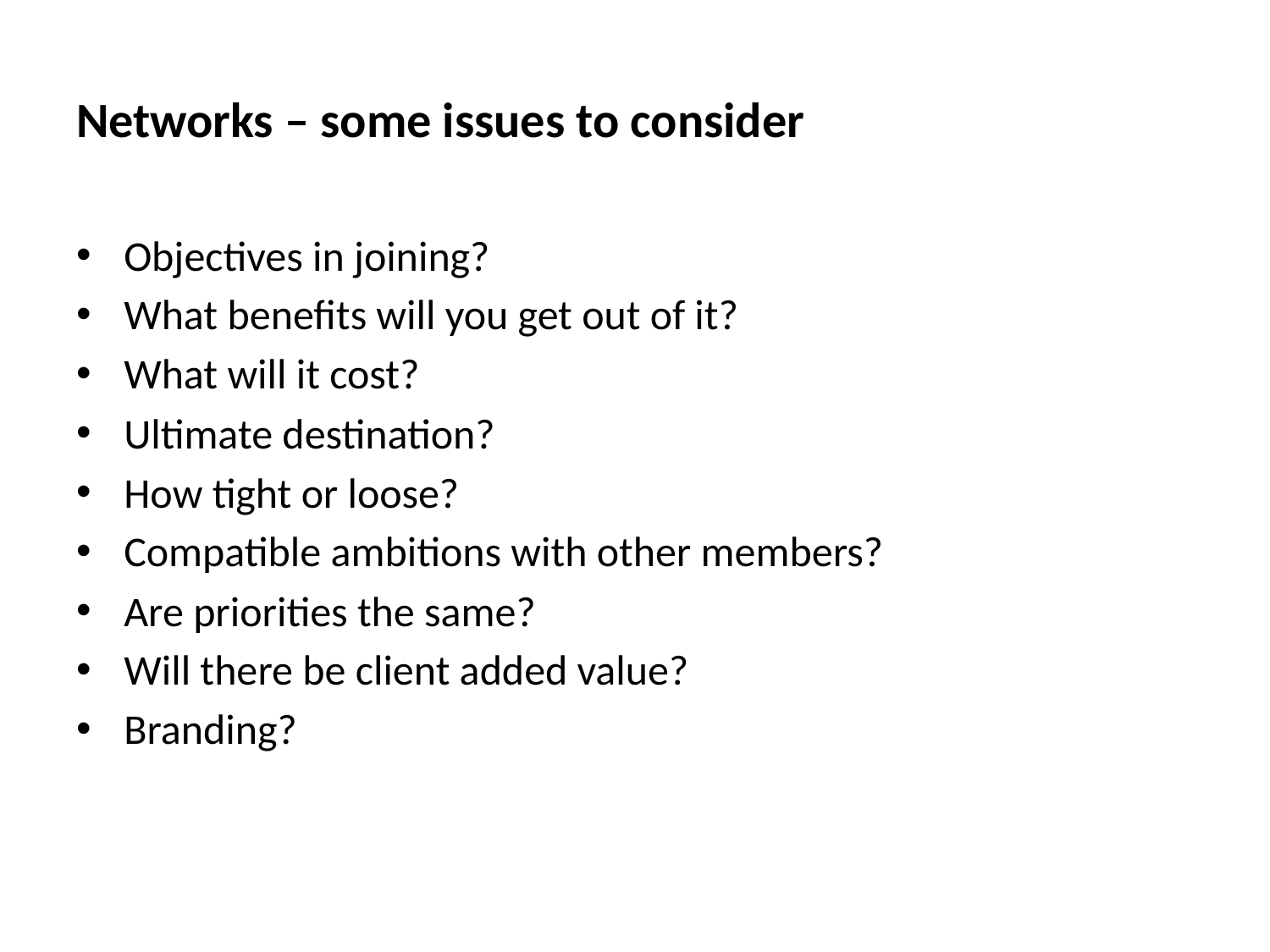

# Networks – some issues to consider
Objectives in joining?
What benefits will you get out of it?
What will it cost?
Ultimate destination?
How tight or loose?
Compatible ambitions with other members?
Are priorities the same?
Will there be client added value?
Branding?